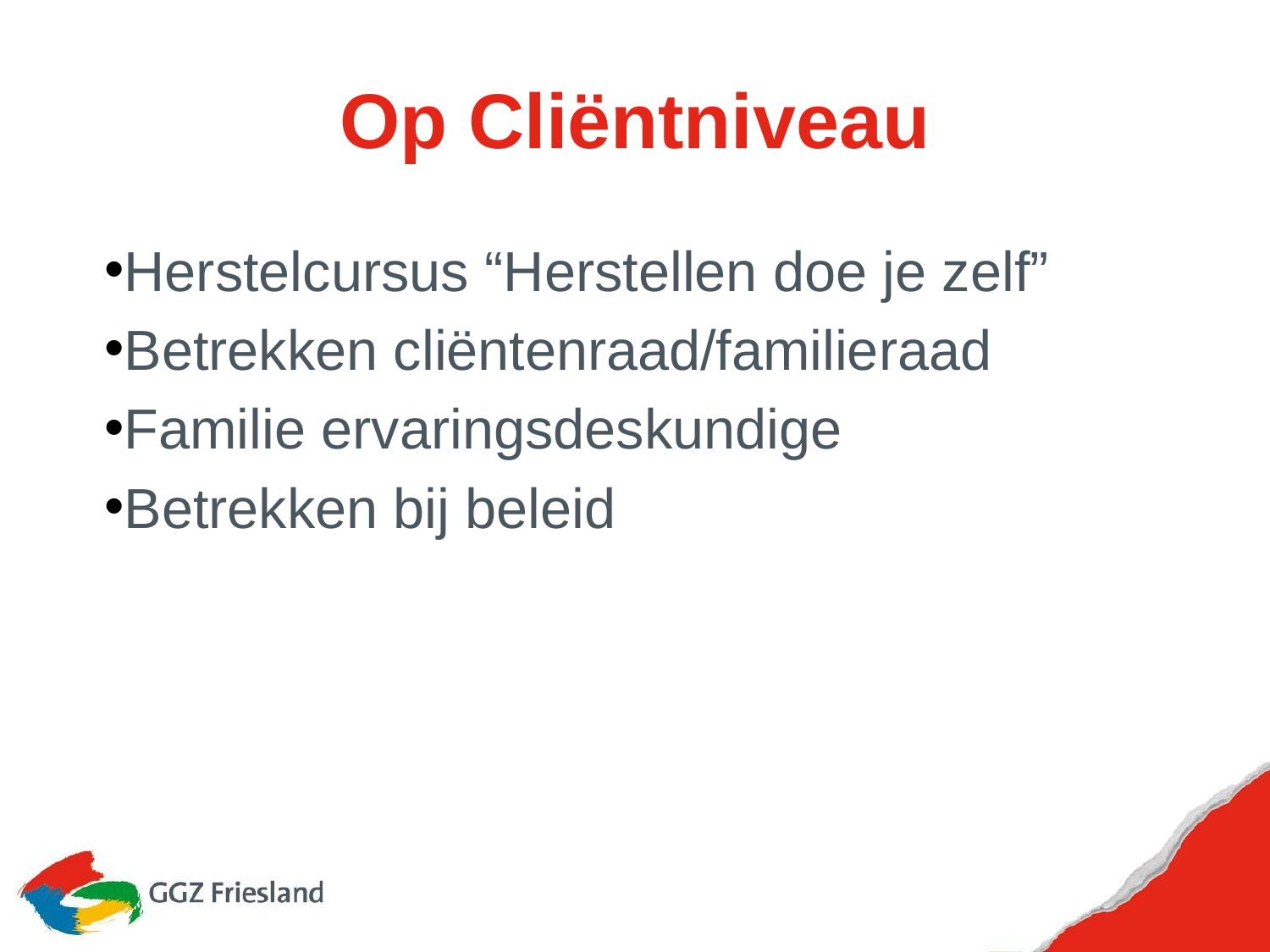

# Op Cliëntniveau
Herstelcursus “Herstellen doe je zelf”
Betrekken cliëntenraad/familieraad
Familie ervaringsdeskundige
Betrekken bij beleid